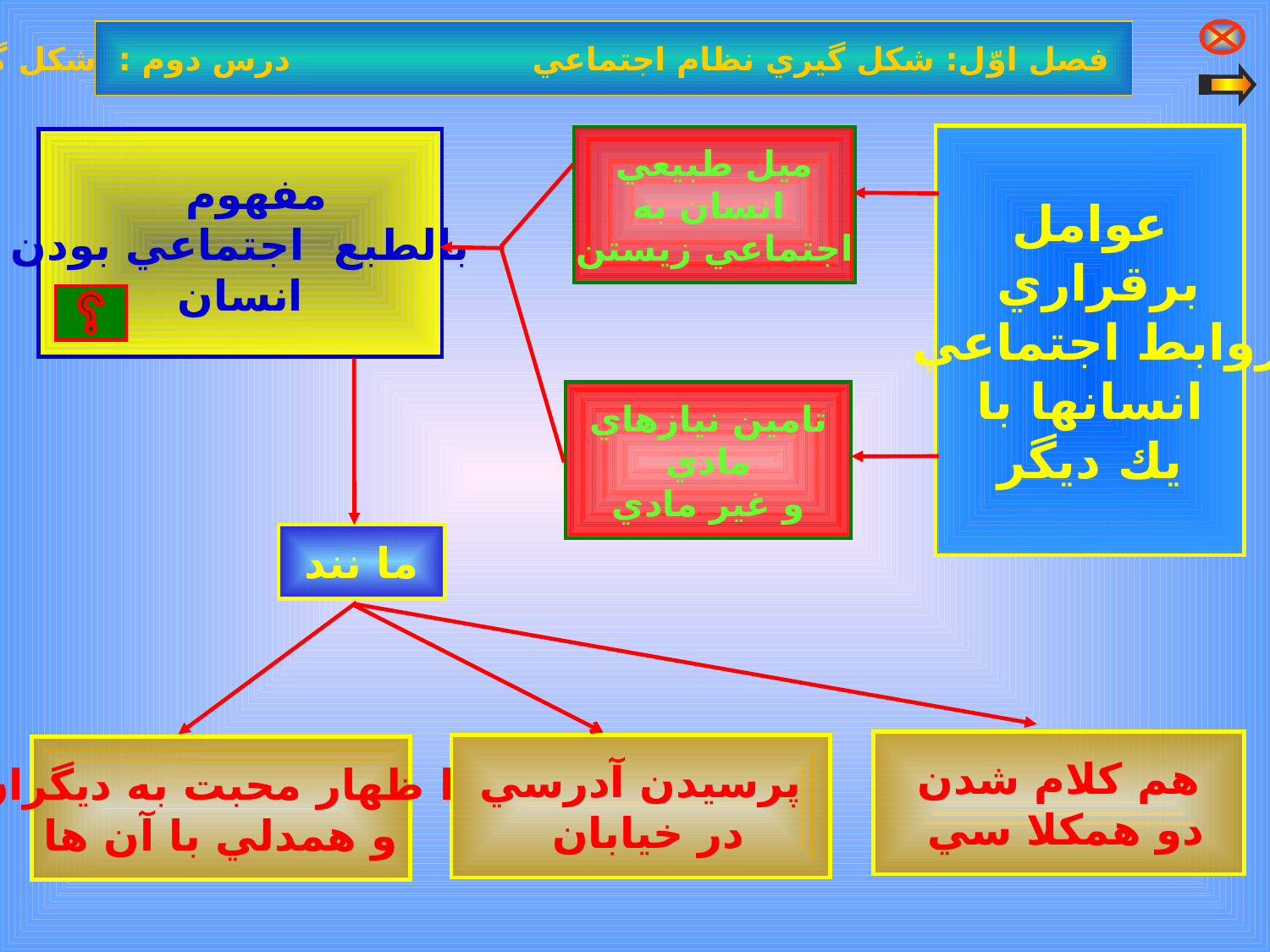

فصل اوّل: شكل گيري نظام اجتماعي                      درس دوم :  شكل گيري گروه

عوامل
 برقراري
 روابط اجتماعي
 انسانها با
يك ديگر
ميل طبيعي
انسان به
اجتماعي زيستن
   مفهوم
 بالطبع  اجتماعي بودن
انسان

تامين نيازهاي
 مادي
و غير مادي

ما نند

هم كلام شدن
 دو همكلا سي
پرسيدن آدرسي
 در خيابان
ا ظهار محبت به ديگران
و همدلي با آن ها